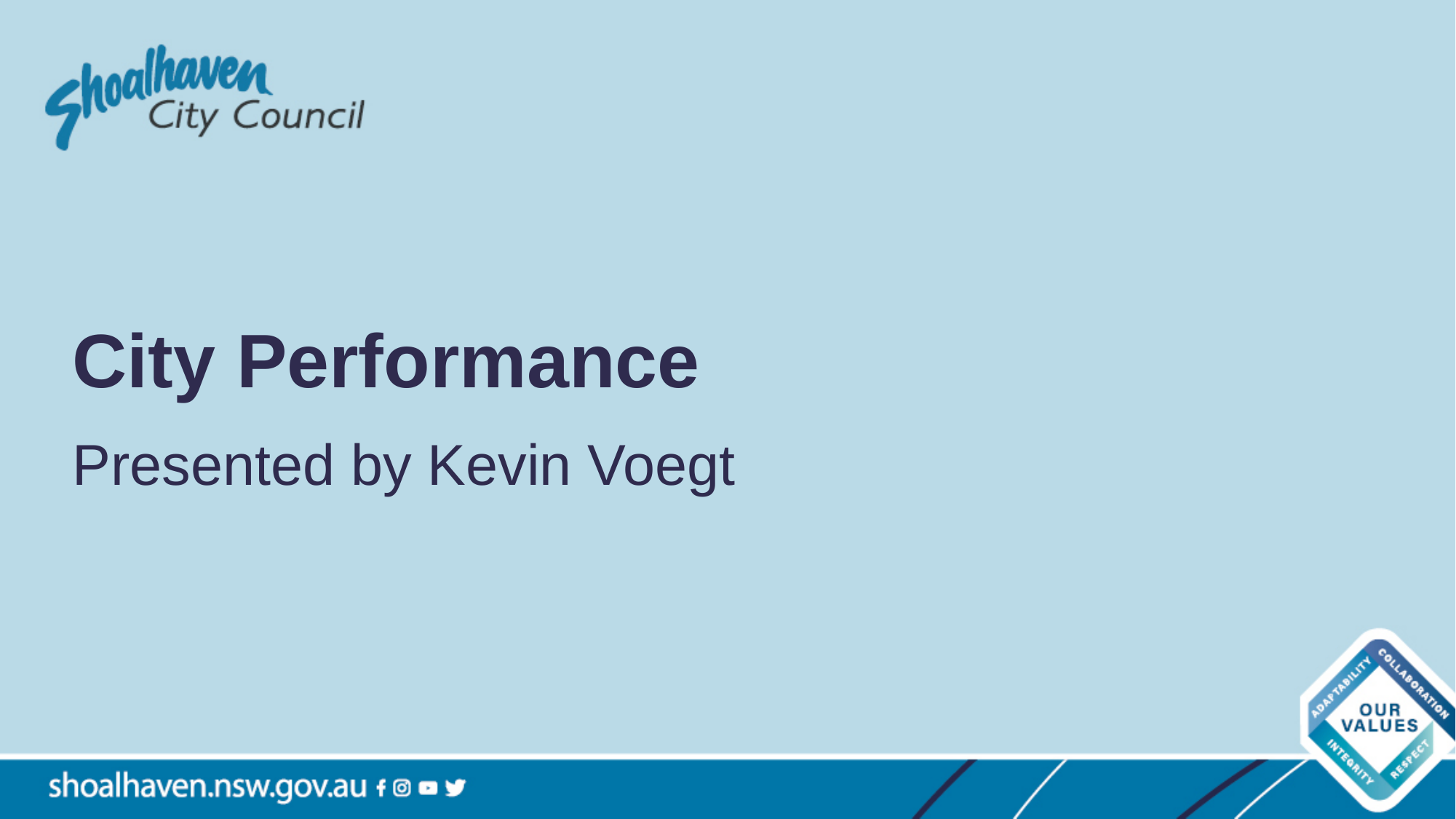

# City Performance
Presented by Kevin Voegt